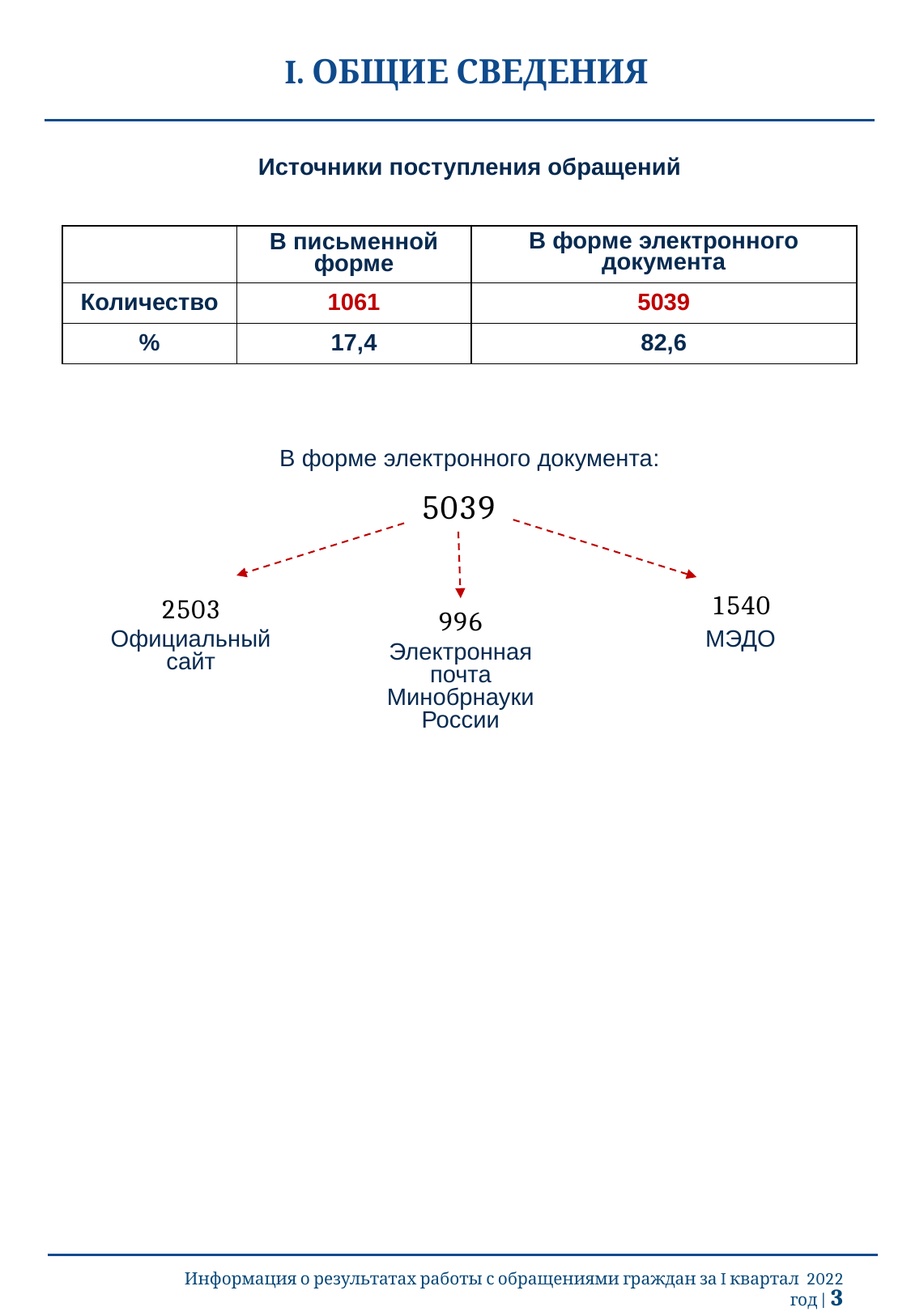

# I. ОБЩИЕ СВЕДЕНИЯ
                         Источники поступления обращений

|  | В письменной форме | В форме электронного документа |
| --- | --- | --- |
| Количество | 1061 | 5039 |
| % | 17,4 | 82,6 |
В форме электронного документа:
5039
1540
2503
996
Официальный сайт
МЭДО
Электронная почта Минобрнауки России
Информация о результатах работы с обращениями граждан за I квартал  2022 год | 3